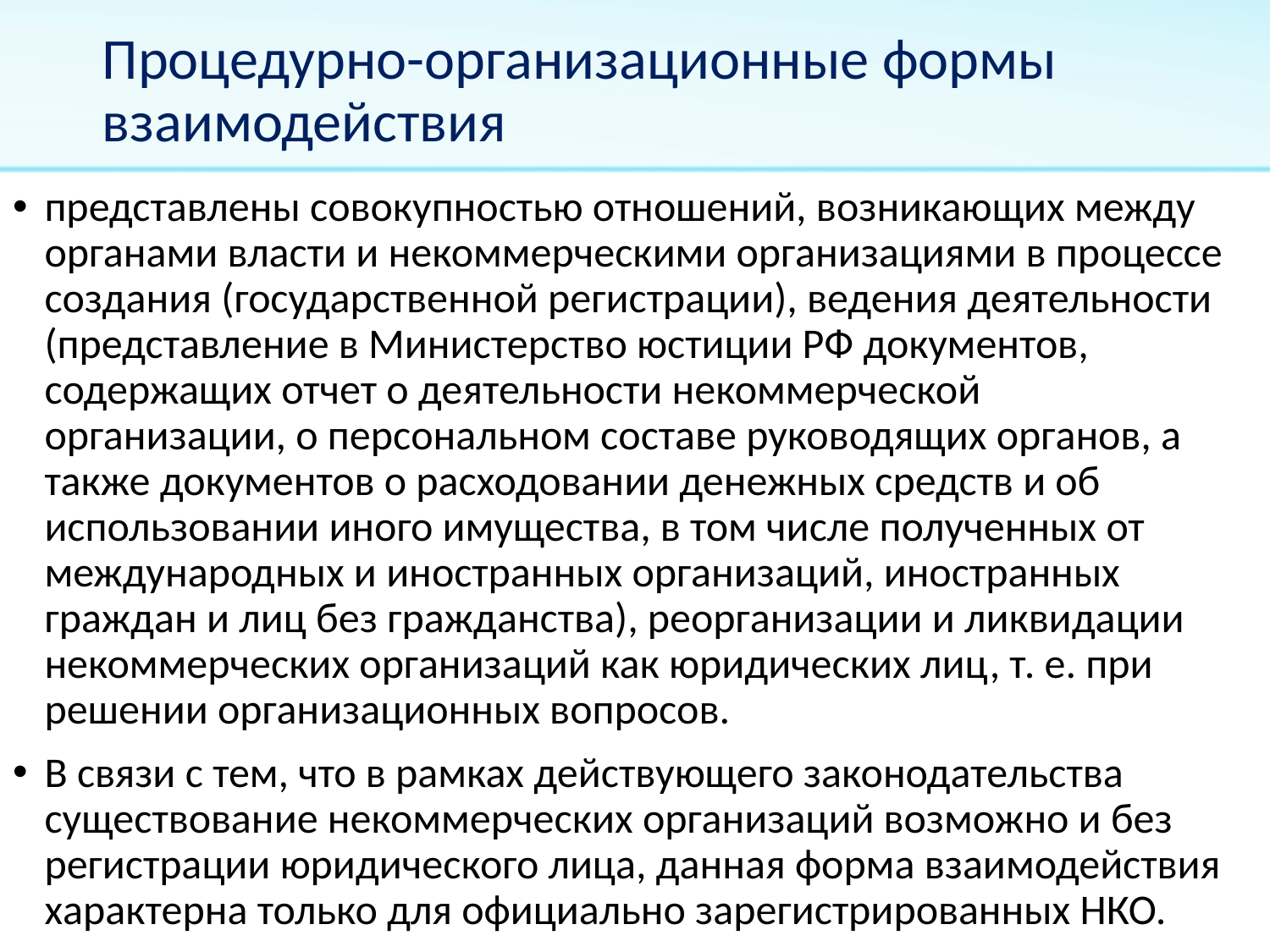

# Процедурно-организационные формы взаимодействия
представлены совокупностью отношений, возникающих между органами власти и некоммерческими организациями в процессе создания (государственной регистрации), ведения деятельности (представление в Министерство юстиции РФ документов, содержащих отчет о деятельности некоммерческой организации, о персональном составе руководящих органов, а также документов о расходовании денежных средств и об использовании иного имущества, в том числе полученных от международных и иностранных организаций, иностранных граждан и лиц без гражданства), реорганизации и ликвидации некоммерческих организаций как юридических лиц, т. е. при решении организационных вопросов.
В связи с тем, что в рамках действующего законодательства существование некоммерческих организаций возможно и без регистрации юридического лица, данная форма взаимодействия характерна только для официально зарегистрированных НКО.